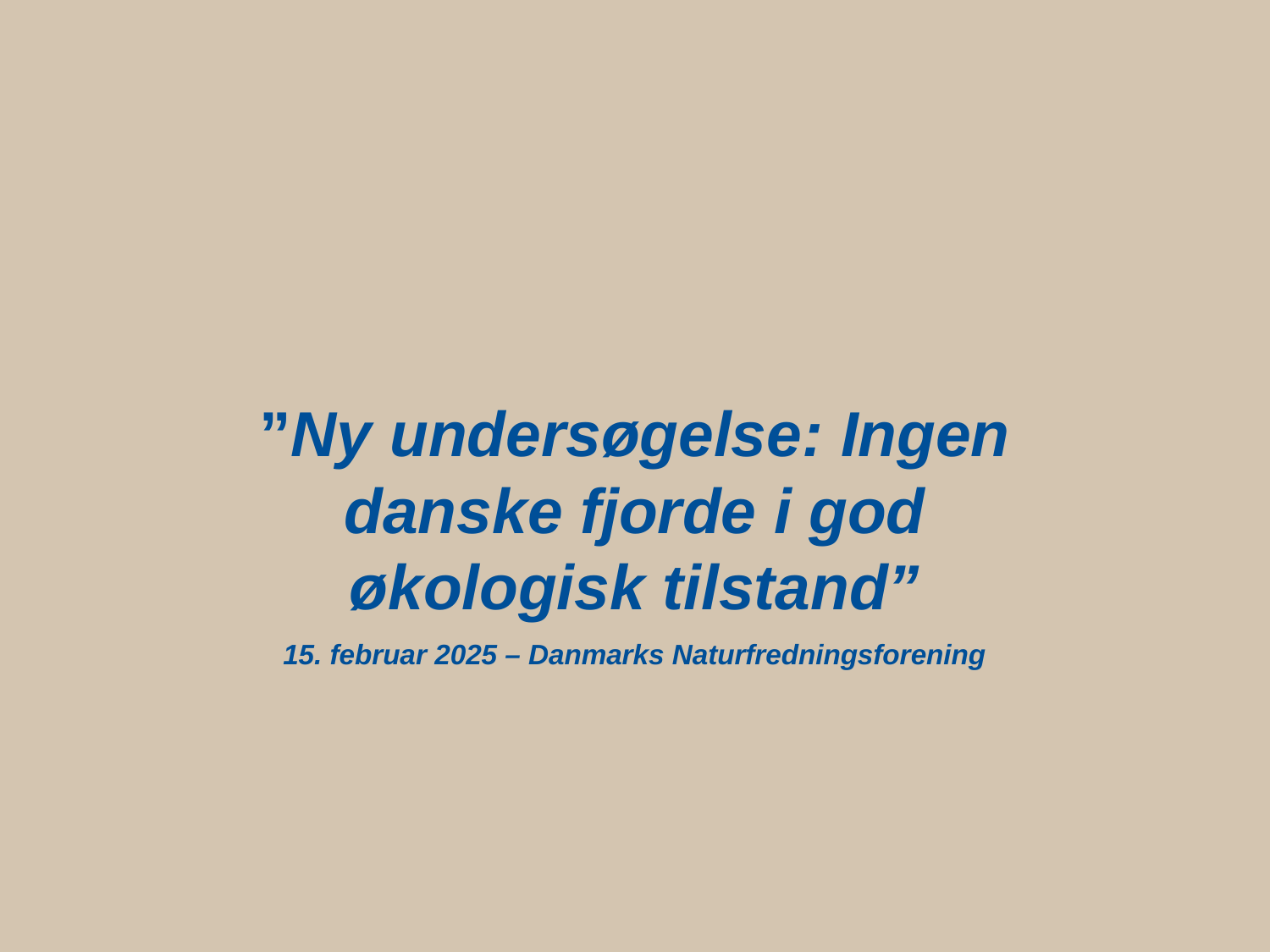

”Ny undersøgelse: Ingen danske fjorde i god økologisk tilstand”
15. februar 2025 – Danmarks Naturfredningsforening